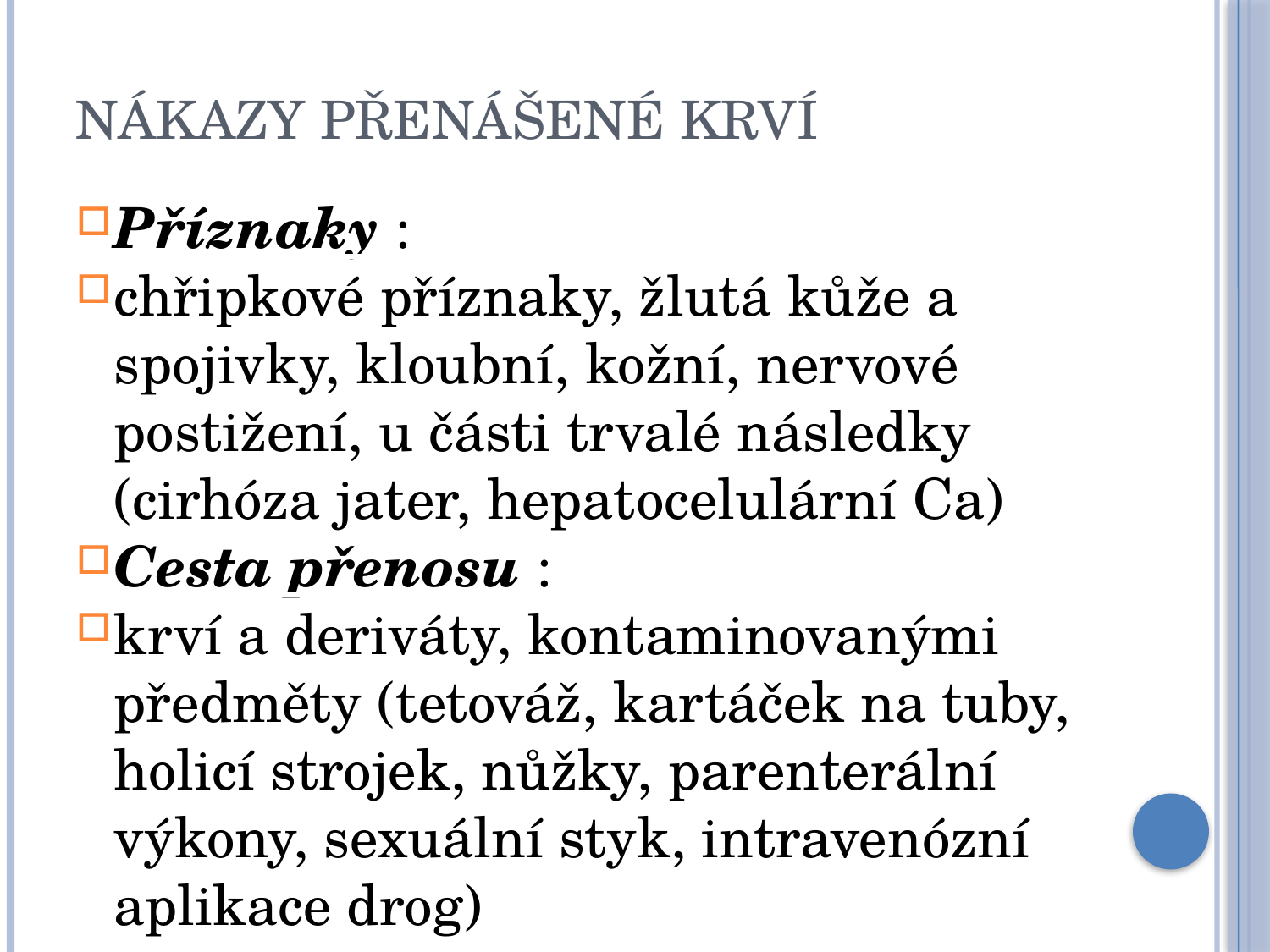

NÁKAZY PŘENÁŠENÉ KRVÍ
Příznaky :
chřipkové příznaky, žlutá kůže a spojivky, kloubní, kožní, nervové postižení, u části trvalé následky (cirhóza jater, hepatocelulární Ca)
Cesta přenosu :
krví a deriváty, kontaminovanými předměty (tetováž, kartáček na tuby, holicí strojek, nůžky, parenterální výkony, sexuální styk, intravenózní aplikace drog)